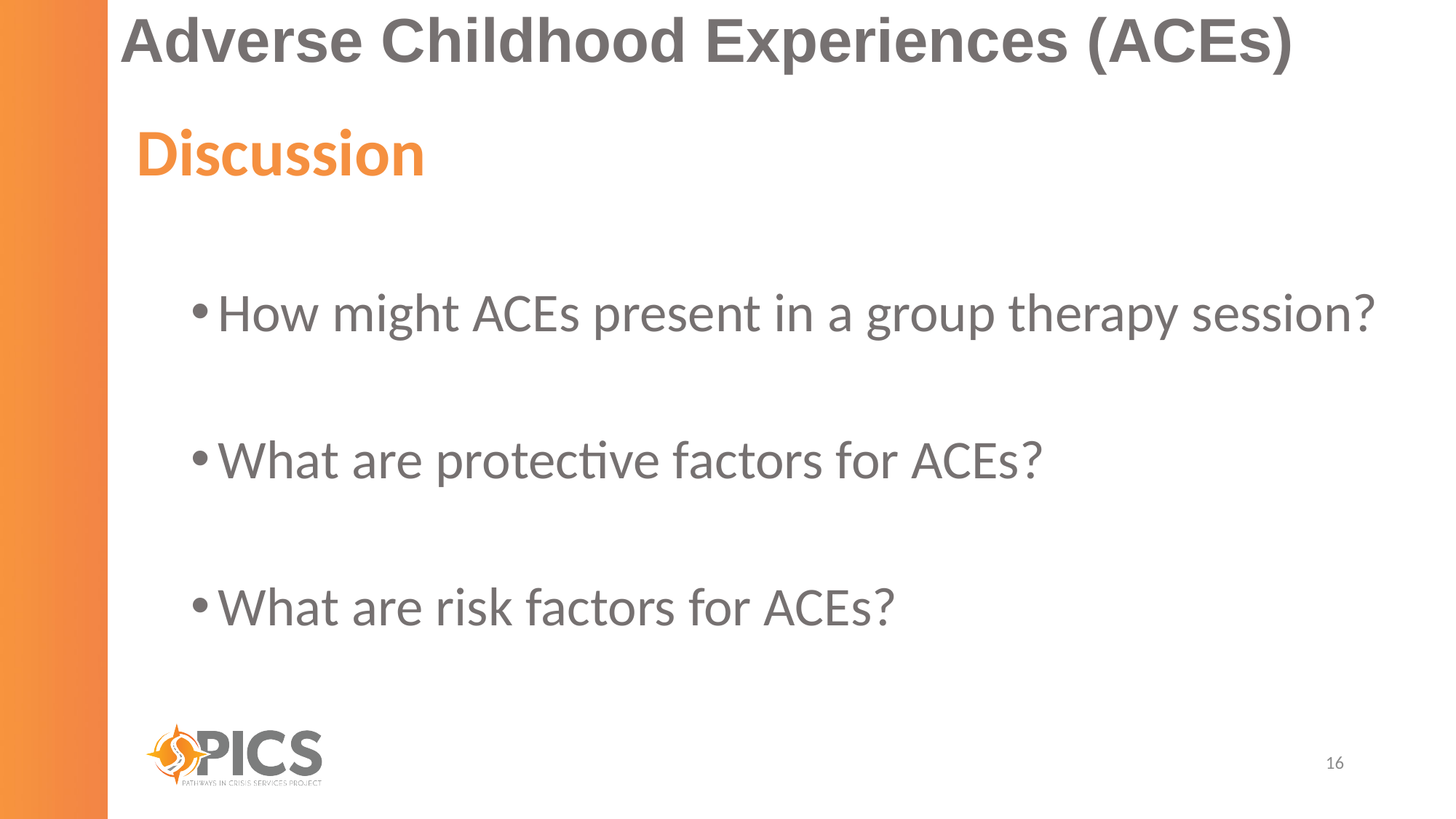

# Adverse Childhood Experiences (ACEs)
Discussion

How might ACEs present in a group therapy session?

What are protective factors for ACEs?

What are risk factors for ACEs?
16